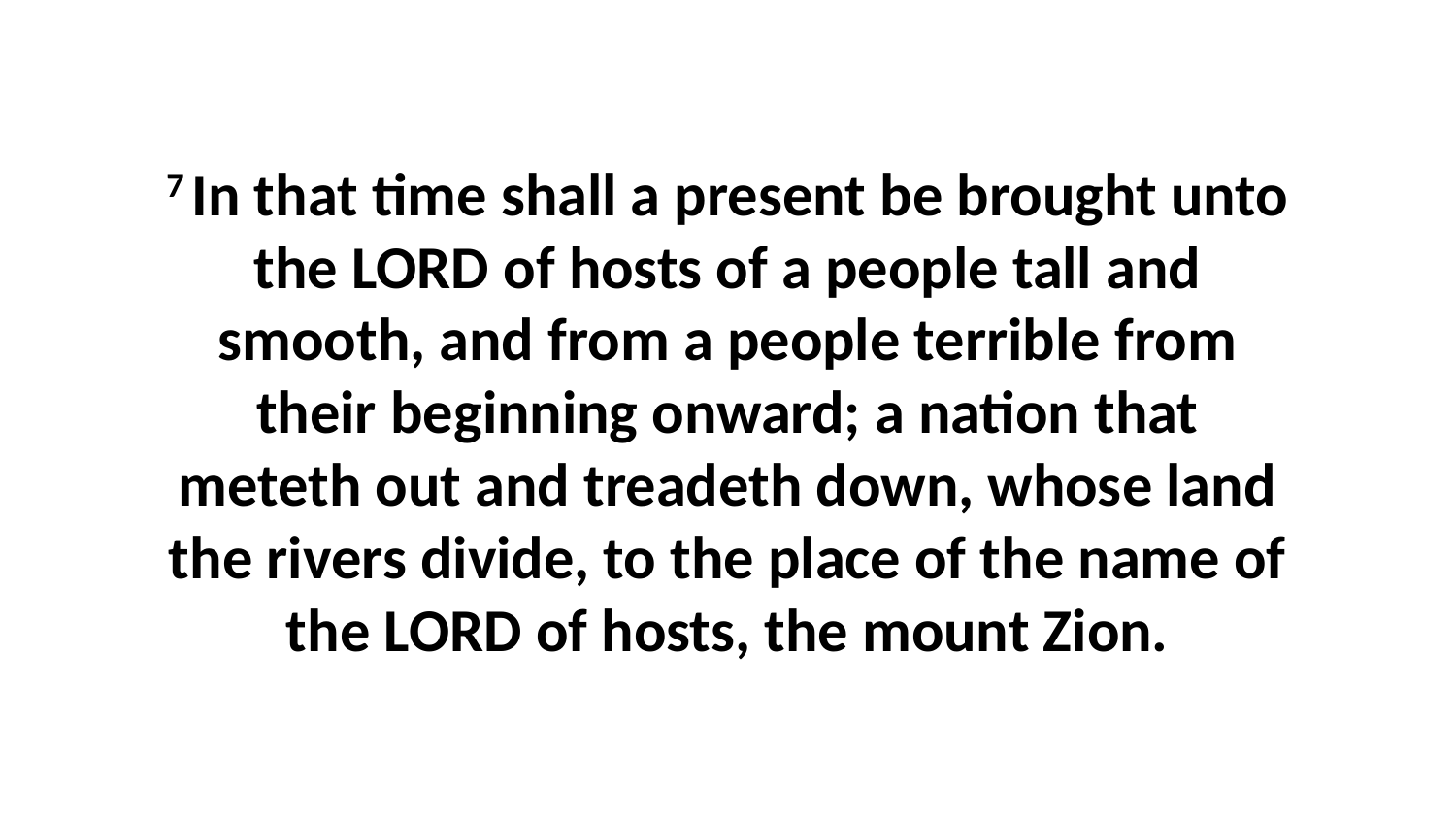

7 In that time shall a present be brought unto the LORD of hosts of a people tall and smooth, and from a people terrible from their beginning onward; a nation that meteth out and treadeth down, whose land the rivers divide, to the place of the name of the LORD of hosts, the mount Zion.